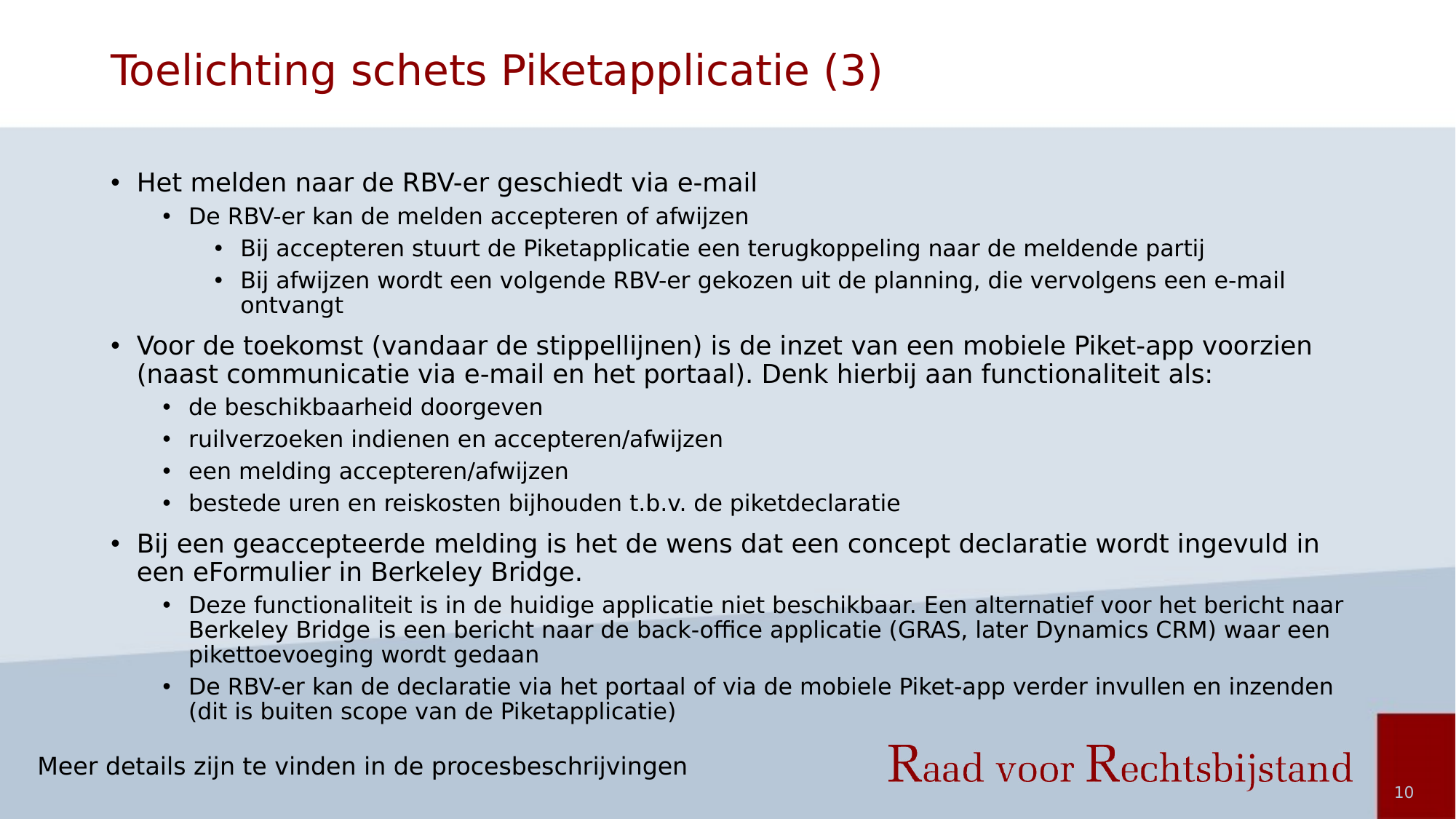

# Toelichting schets Piketapplicatie (3)
Het melden naar de RBV-er geschiedt via e-mail
De RBV-er kan de melden accepteren of afwijzen
Bij accepteren stuurt de Piketapplicatie een terugkoppeling naar de meldende partij
Bij afwijzen wordt een volgende RBV-er gekozen uit de planning, die vervolgens een e-mail ontvangt
Voor de toekomst (vandaar de stippellijnen) is de inzet van een mobiele Piket-app voorzien (naast communicatie via e-mail en het portaal). Denk hierbij aan functionaliteit als:
de beschikbaarheid doorgeven
ruilverzoeken indienen en accepteren/afwijzen
een melding accepteren/afwijzen
bestede uren en reiskosten bijhouden t.b.v. de piketdeclaratie
Bij een geaccepteerde melding is het de wens dat een concept declaratie wordt ingevuld in een eFormulier in Berkeley Bridge.
Deze functionaliteit is in de huidige applicatie niet beschikbaar. Een alternatief voor het bericht naar Berkeley Bridge is een bericht naar de back-office applicatie (GRAS, later Dynamics CRM) waar een pikettoevoeging wordt gedaan
De RBV-er kan de declaratie via het portaal of via de mobiele Piket-app verder invullen en inzenden (dit is buiten scope van de Piketapplicatie)

Meer details zijn te vinden in de procesbeschrijvingen